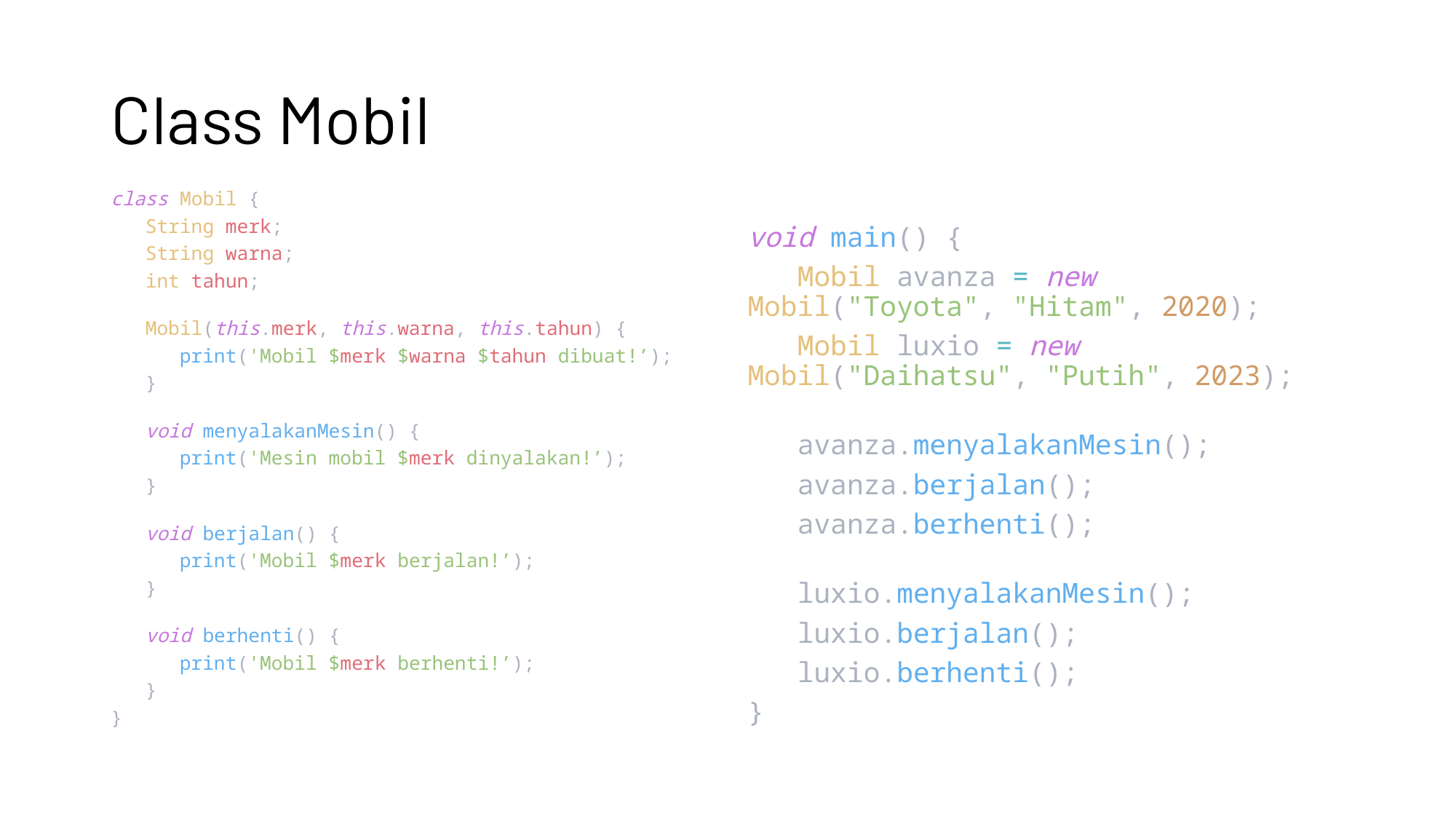

# Class Mobil
class Mobil {
   String merk;
   String warna;
   int tahun;
   Mobil(this.merk, this.warna, this.tahun) {
      print('Mobil $merk $warna $tahun dibuat!’);
   }
   void menyalakanMesin() {
      print('Mesin mobil $merk dinyalakan!’);
   }
   void berjalan() {
      print('Mobil $merk berjalan!’);
   }
   void berhenti() {
      print('Mobil $merk berhenti!’);
   }
}
void main() {
   Mobil avanza = new Mobil("Toyota", "Hitam", 2020);
   Mobil luxio = new Mobil("Daihatsu", "Putih", 2023);
   avanza.menyalakanMesin();
   avanza.berjalan();
   avanza.berhenti();
   luxio.menyalakanMesin();
   luxio.berjalan();
   luxio.berhenti();
}